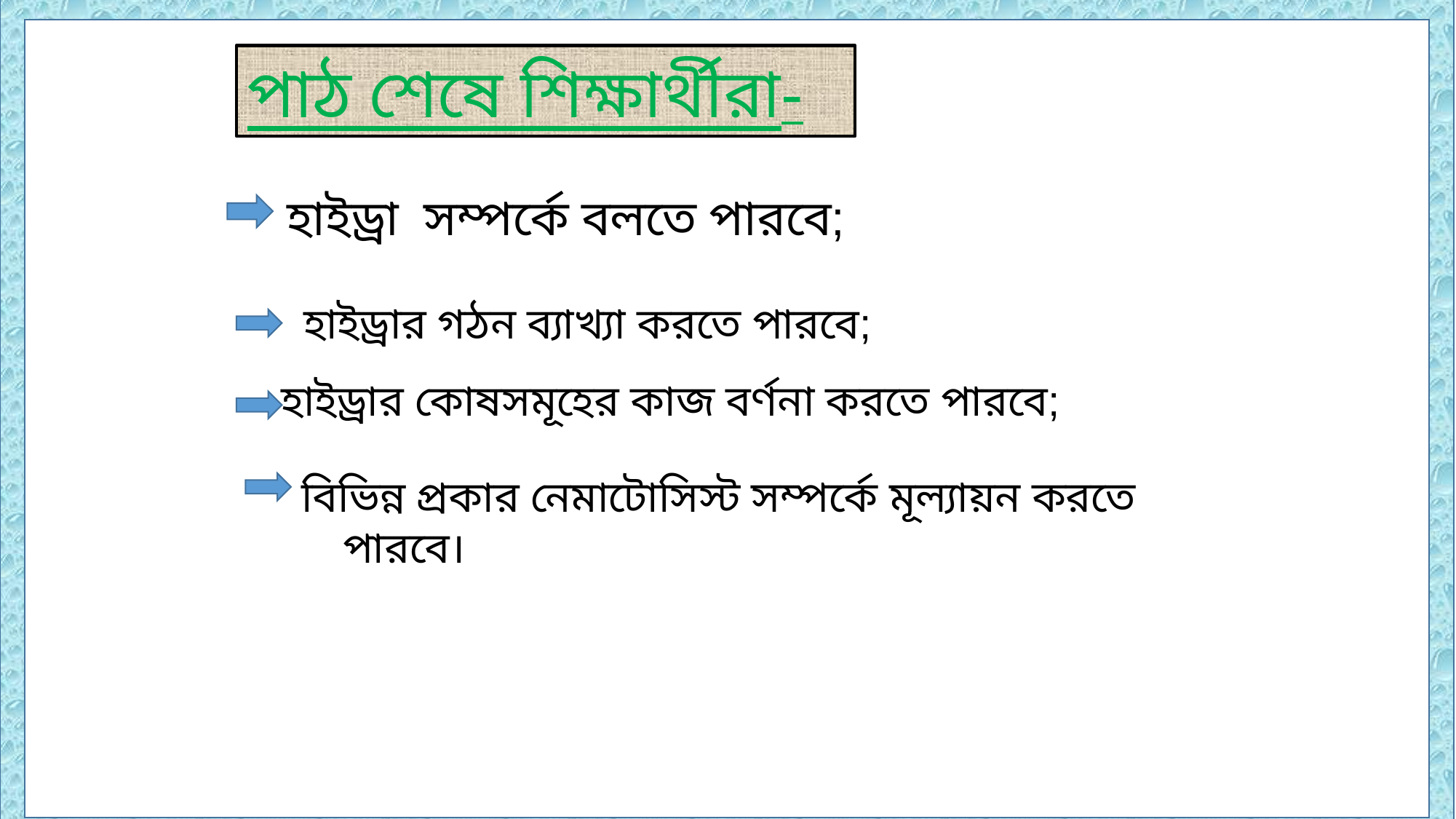

পাঠ শেষে শিক্ষার্থীরা-
 হাইড্রা  সম্পর্কে বলতে পারবে;

 হাইড্রার গঠন ব্যাখ্যা করতে পারবে;

 হাইড্রার কোষসমূহের কাজ বর্ণনা করতে পারবে;

বিভিন্ন প্রকার নেমাটোসিস্ট সম্পর্কে মূল্যায়ন করতে পারবে।